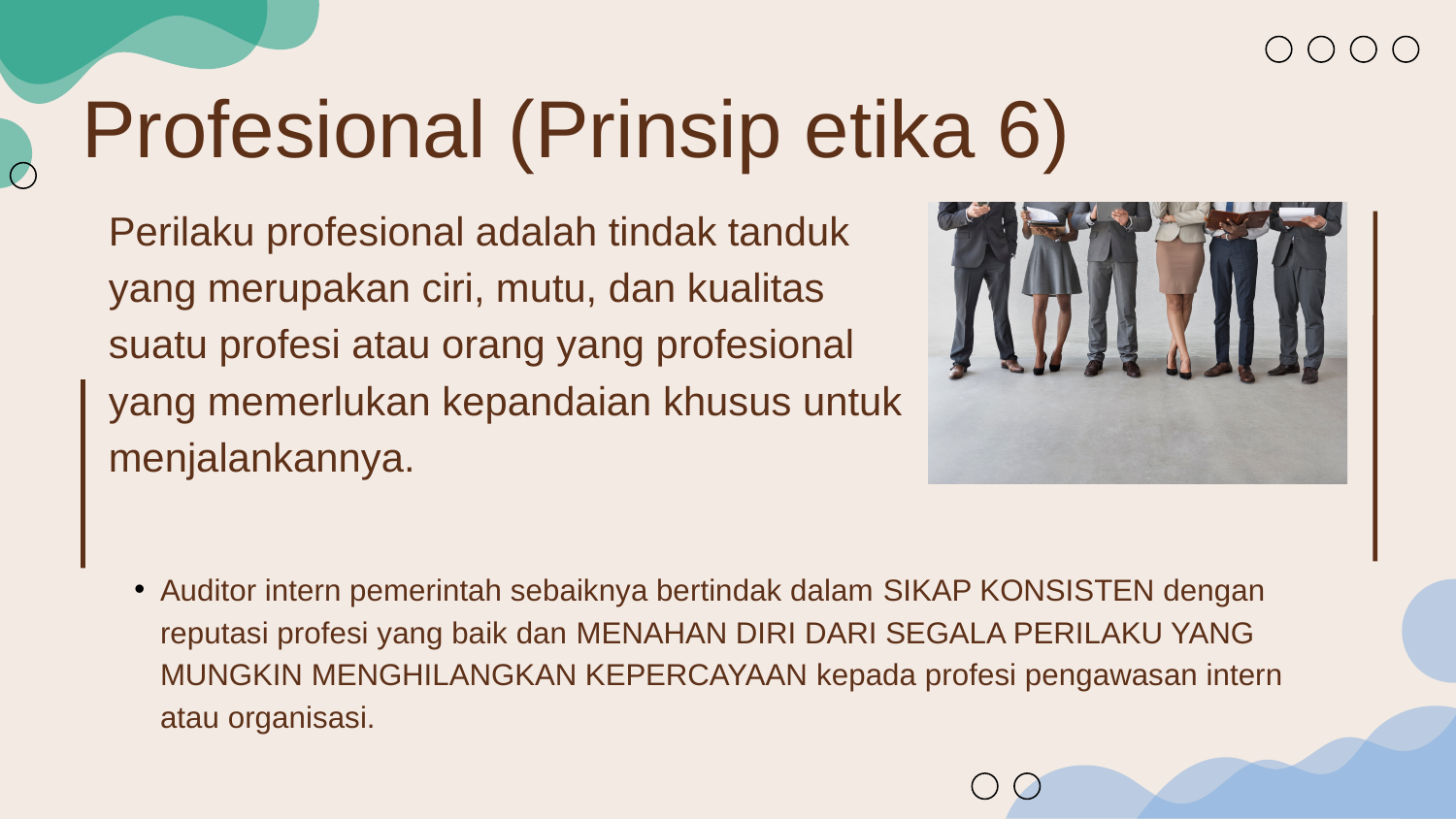

Profesional (Prinsip etika 6)
Perilaku profesional adalah tindak tanduk yang merupakan ciri, mutu, dan kualitas suatu profesi atau orang yang profesional yang memerlukan kepandaian khusus untuk menjalankannya.

Auditor intern pemerintah sebaiknya bertindak dalam SIKAP KONSISTEN dengan reputasi profesi yang baik dan MENAHAN DIRI DARI SEGALA PERILAKU YANG MUNGKIN MENGHILANGKAN KEPERCAYAAN kepada profesi pengawasan intern atau organisasi.